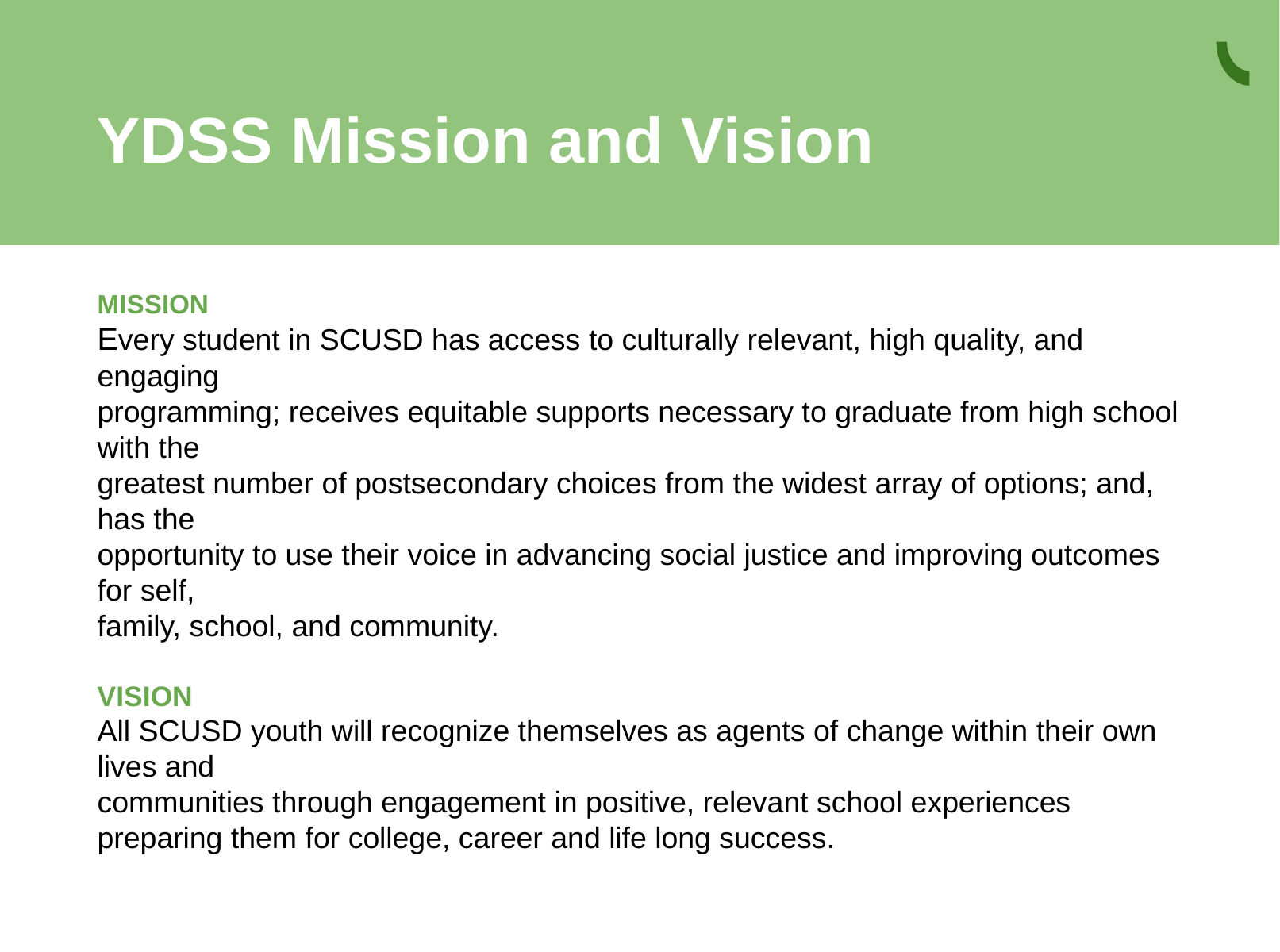

# YDSS Mission and Vision
MISSION
Every student in SCUSD has access to culturally relevant, high quality, and engaging
programming; receives equitable supports necessary to graduate from high school with the
greatest number of postsecondary choices from the widest array of options; and, has the
opportunity to use their voice in advancing social justice and improving outcomes for self,
family, school, and community.

VISION
All SCUSD youth will recognize themselves as agents of change within their own lives and
communities through engagement in positive, relevant school experiences preparing them for college, career and life long success.